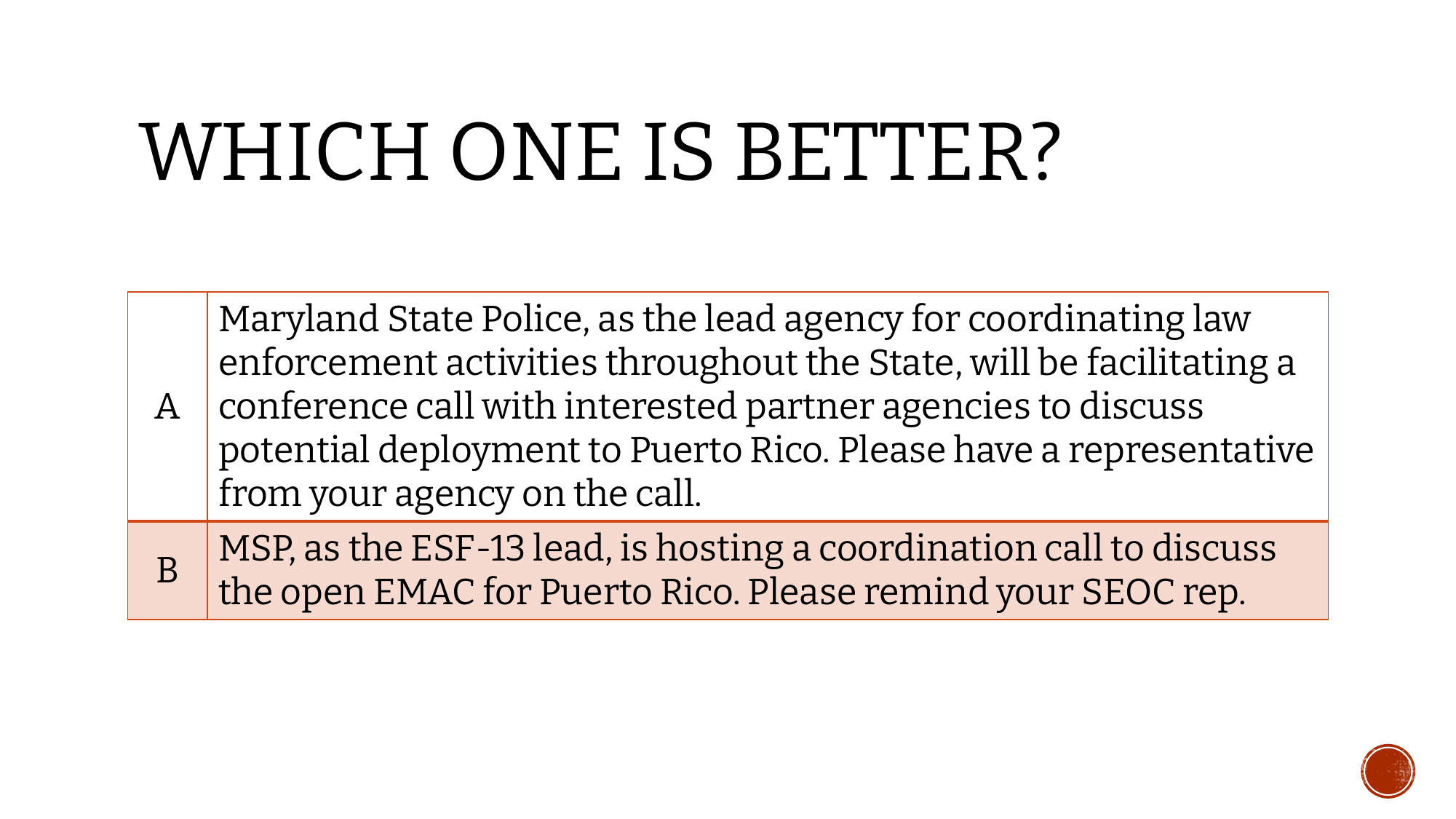

# Which one is better?
| A | Maryland State Police, as the lead agency for coordinating law enforcement activities throughout the State, will be facilitating a conference call with interested partner agencies to discuss potential deployment to Puerto Rico. Please have a representative from your agency on the call. |
| --- | --- |
| B | MSP, as the ESF-13 lead, is hosting a coordination call to discuss the open EMAC for Puerto Rico. Please remind your SEOC rep. |